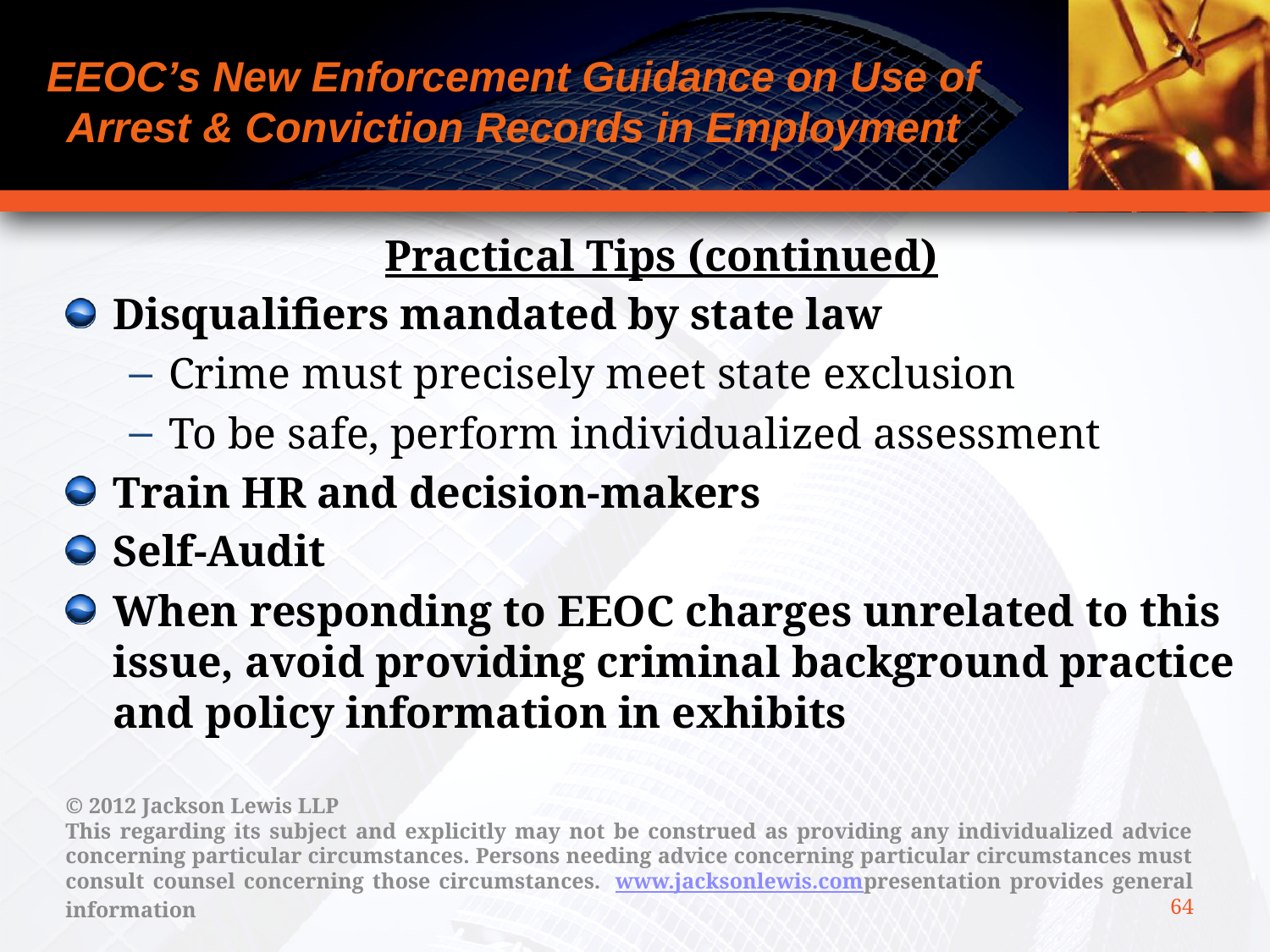

# EEOC’s New Enforcement Guidance on Use of Arrest & Conviction Records in Employment
Practical Tips (continued)
Disqualifiers mandated by state law
Crime must precisely meet state exclusion
To be safe, perform individualized assessment
Train HR and decision-makers
Self-Audit
When responding to EEOC charges unrelated to this issue, avoid providing criminal background practice and policy information in exhibits

© 2012 Jackson Lewis LLP
This regarding its subject and explicitly may not be construed as providing any individualized advice concerning particular circumstances. Persons needing advice concerning particular circumstances must consult counsel concerning those circumstances.  www.jacksonlewis.compresentation provides general information
64